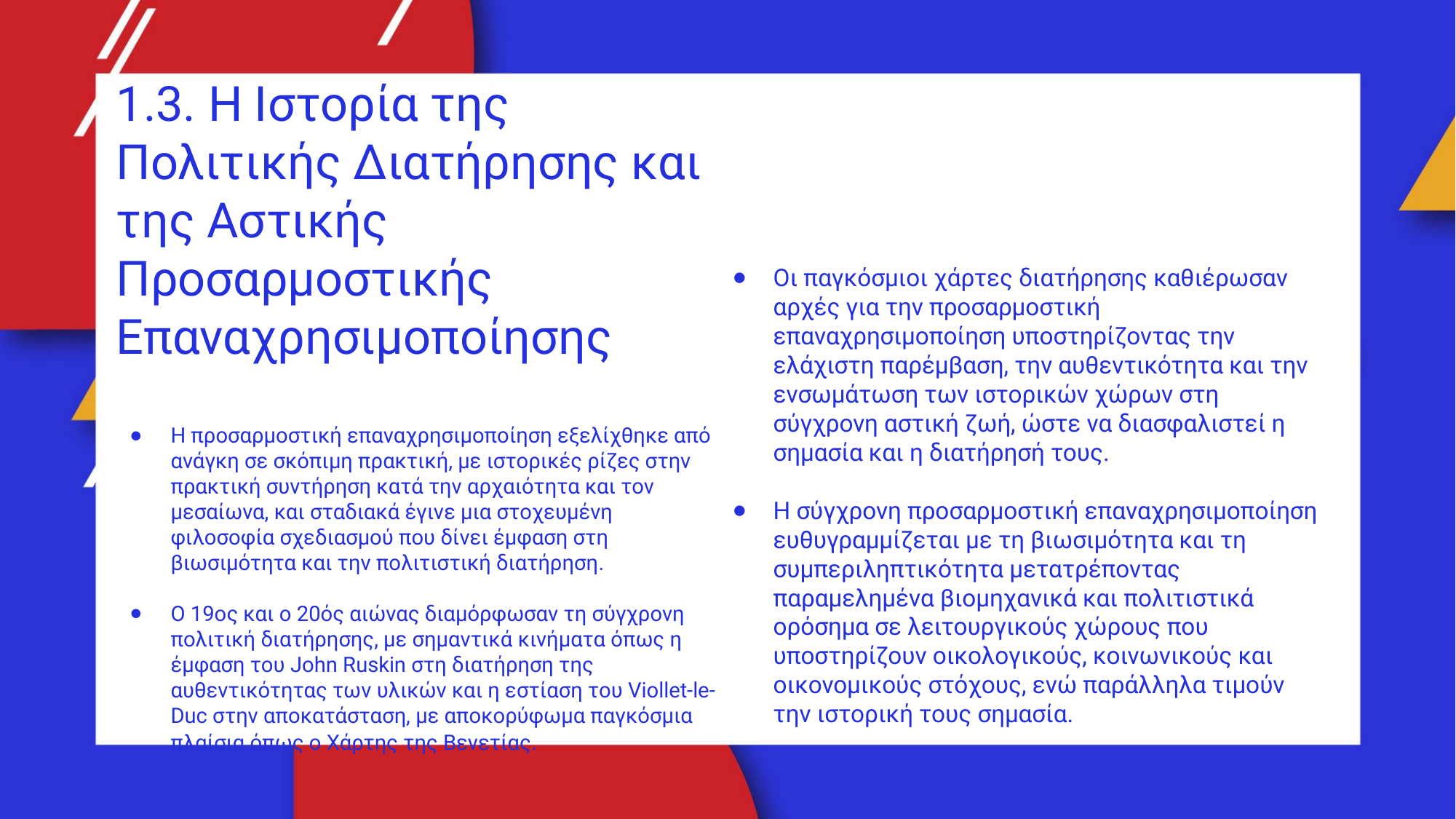

1.3. Η Ιστορία της Πολιτικής Διατήρησης και της Αστικής Προσαρμοστικής Επαναχρησιμοποίησης

Η προσαρμοστική επαναχρησιμοποίηση εξελίχθηκε από ανάγκη σε σκόπιμη πρακτική, με ιστορικές ρίζες στην πρακτική συντήρηση κατά την αρχαιότητα και τον μεσαίωνα, και σταδιακά έγινε μια στοχευμένη φιλοσοφία σχεδιασμού που δίνει έμφαση στη βιωσιμότητα και την πολιτιστική διατήρηση.

Ο 19ος και ο 20ός αιώνας διαμόρφωσαν τη σύγχρονη πολιτική διατήρησης, με σημαντικά κινήματα όπως η έμφαση του John Ruskin στη διατήρηση της αυθεντικότητας των υλικών και η εστίαση του Viollet-le-Duc στην αποκατάσταση, με αποκορύφωμα παγκόσμια πλαίσια όπως ο Χάρτης της Βενετίας​.
Οι παγκόσμιοι χάρτες διατήρησης καθιέρωσαν αρχές για την προσαρμοστική επαναχρησιμοποίηση υποστηρίζοντας την ελάχιστη παρέμβαση, την αυθεντικότητα και την ενσωμάτωση των ιστορικών χώρων στη σύγχρονη αστική ζωή, ώστε να διασφαλιστεί η σημασία και η διατήρησή τους.

Η σύγχρονη προσαρμοστική επαναχρησιμοποίηση ευθυγραμμίζεται με τη βιωσιμότητα και τη συμπεριληπτικότητα μετατρέποντας παραμελημένα βιομηχανικά και πολιτιστικά ορόσημα σε λειτουργικούς χώρους που υποστηρίζουν οικολογικούς, κοινωνικούς και οικονομικούς στόχους, ενώ παράλληλα τιμούν την ιστορική τους σημασία.